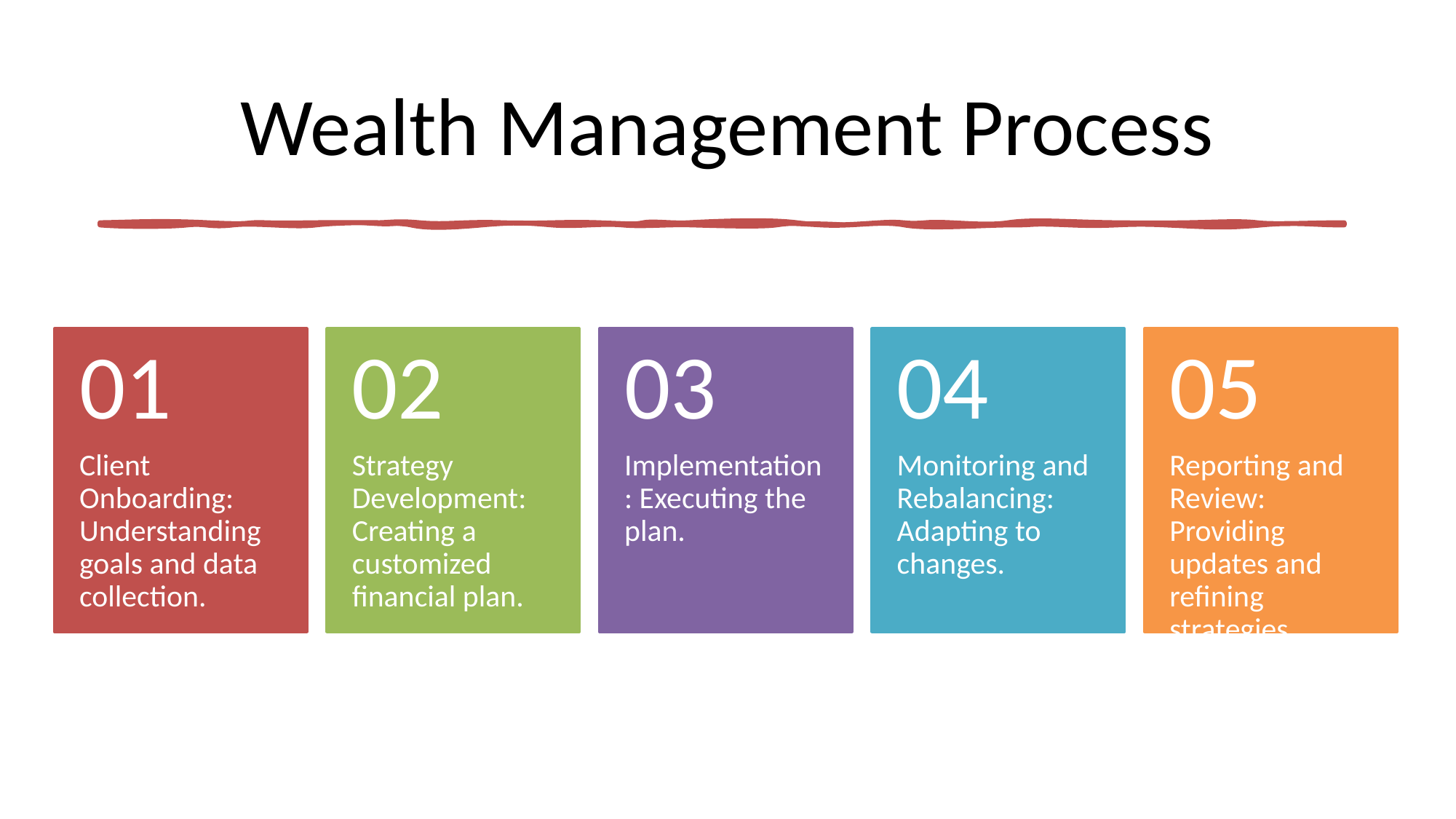

# Wealth Management Process
Client Onboarding: Understanding goals and data collection.
01
Strategy Development: Creating a customized financial plan.
02
Implementation: Executing the plan.
03
Monitoring and Rebalancing: Adapting to changes.
04
Reporting and Review: Providing updates and refining strategies.
05